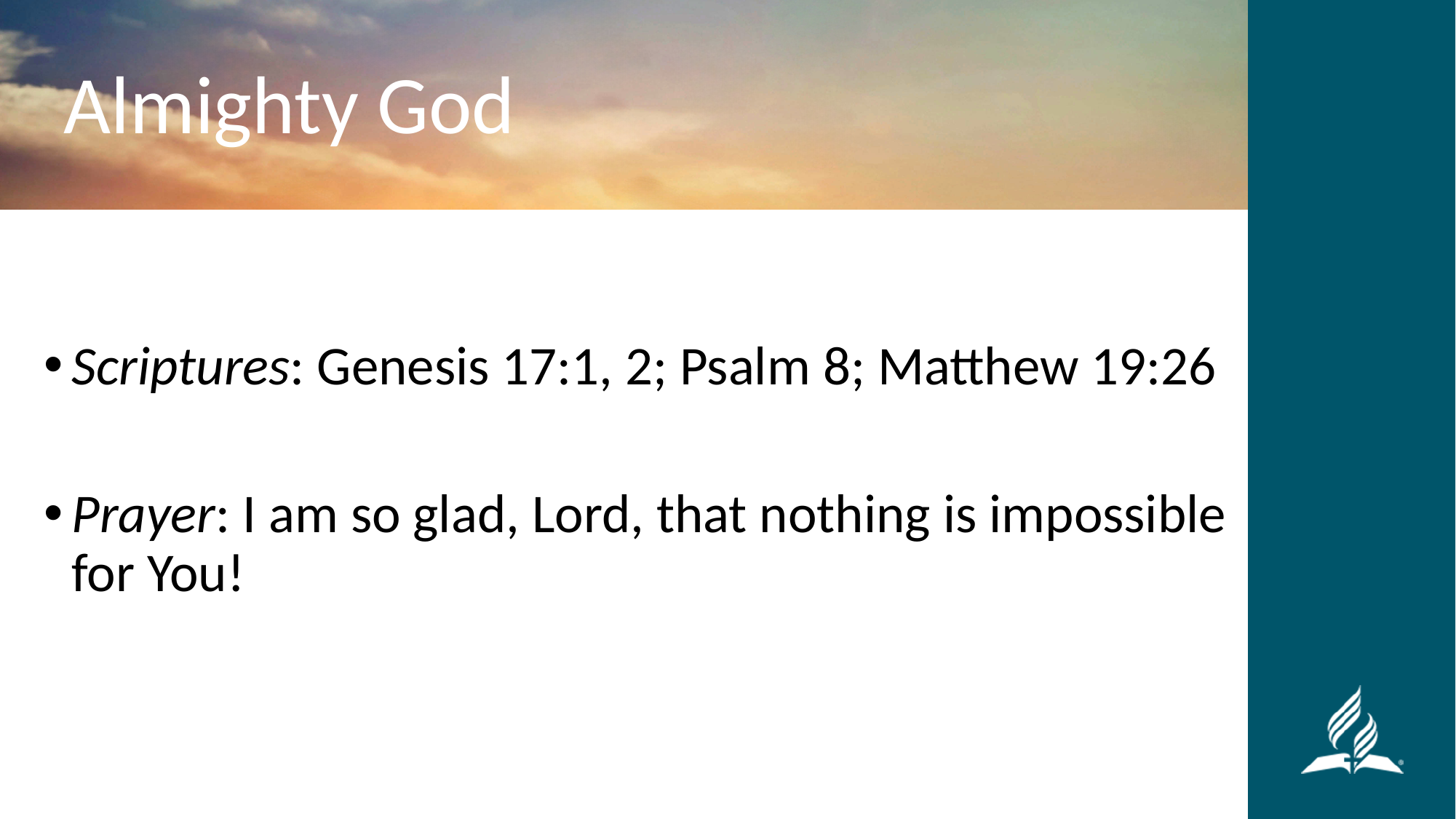

Almighty God

Scriptures: Genesis 17:1, 2; Psalm 8; Matthew 19:26

Prayer: I am so glad, Lord, that nothing is impossible for You!